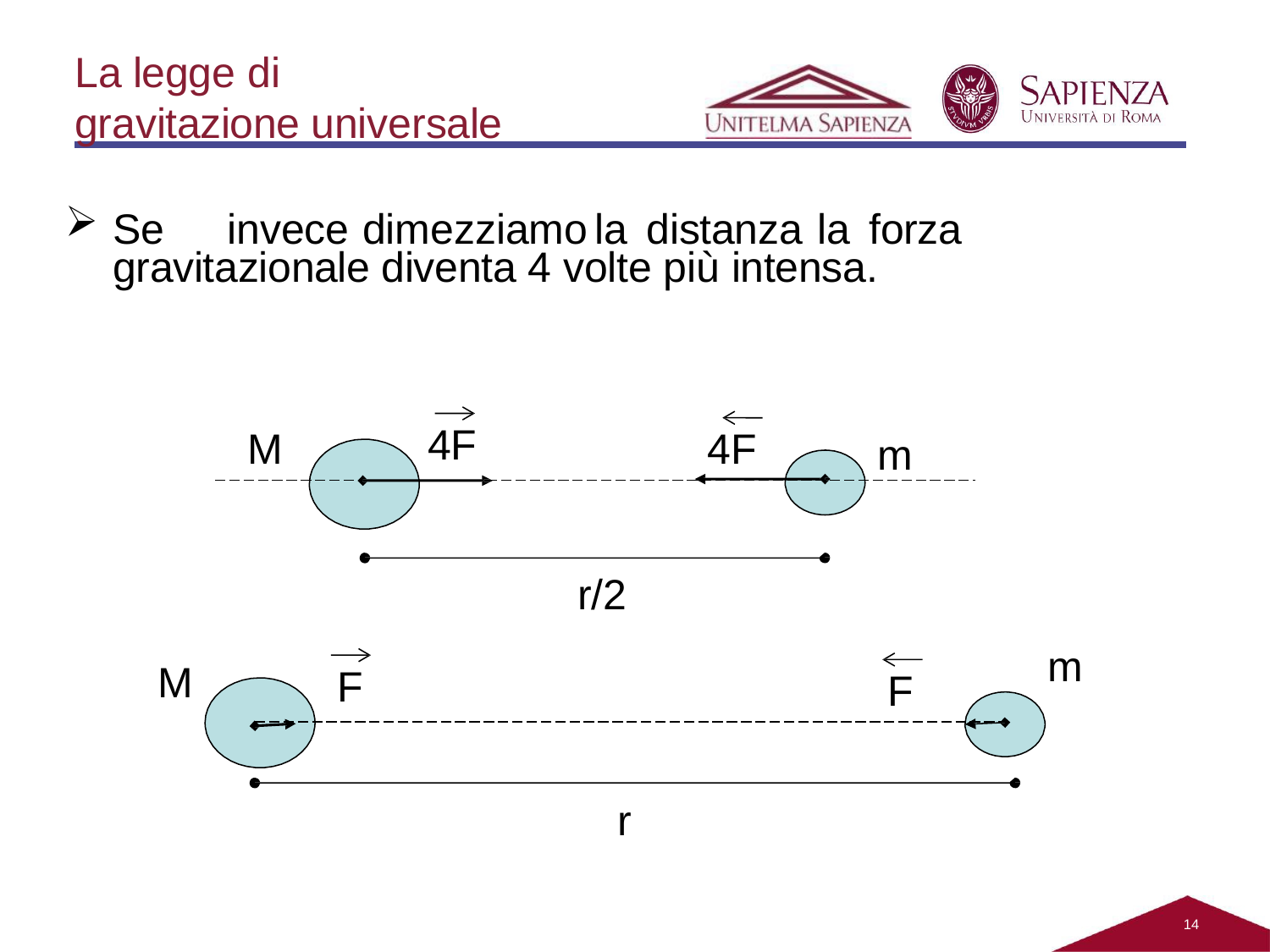

La legge di gravitazione universale

Se	invece	dimezziamo	la	distanza	la	forza	gravitazionale diventa 4 volte più intensa.

4F
M
4F
m

r/2
m

M
F
F

r
14